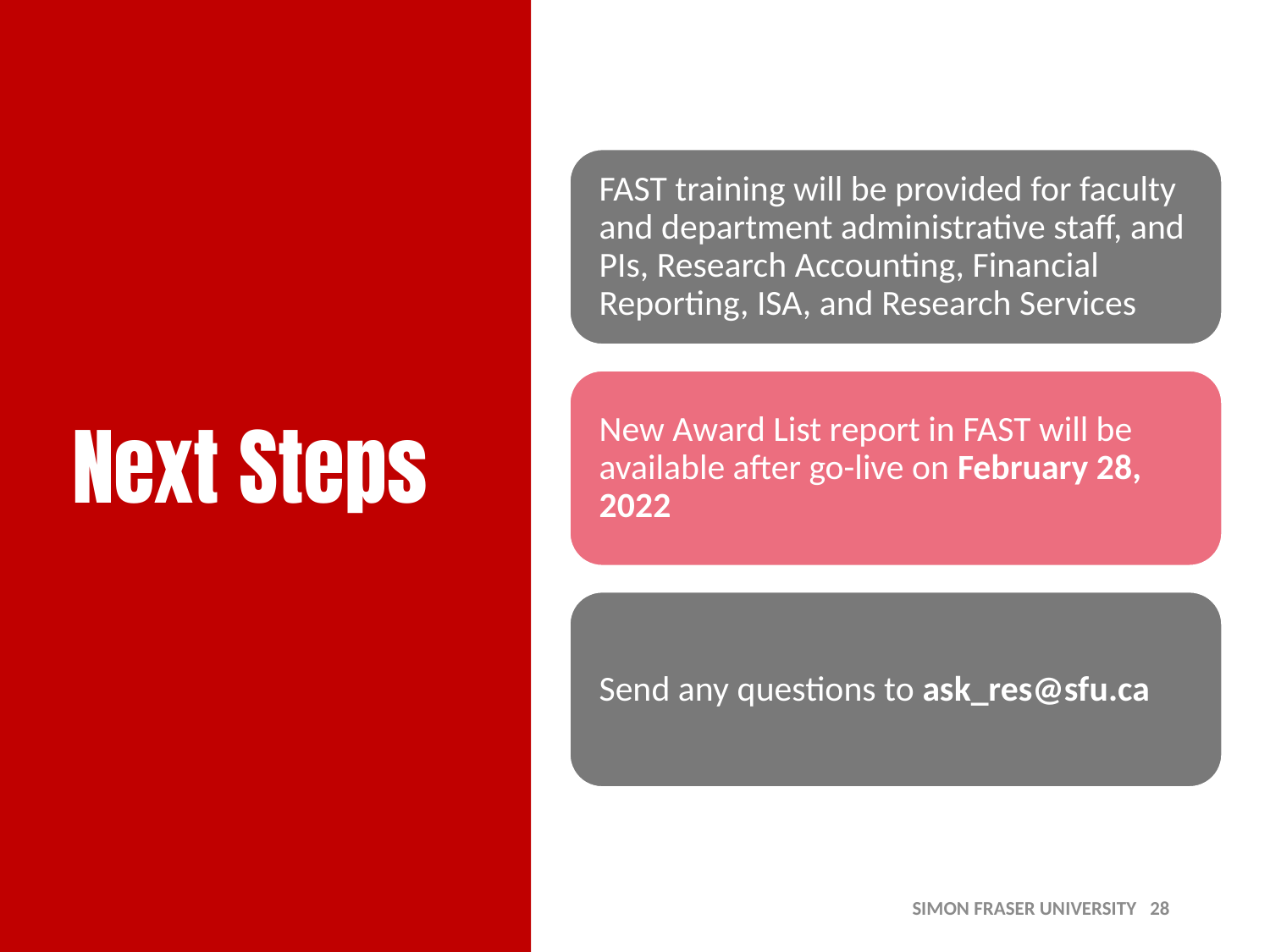

# Next Steps
FAST training will be provided for faculty and department administrative staff, and PIs, Research Accounting, Financial Reporting, ISA, and Research Services
New Award List report in FAST will be available after go-live on February 28, 2022
Send any questions to ask_res@sfu.ca
SIMON FRASER UNIVERSITY   28